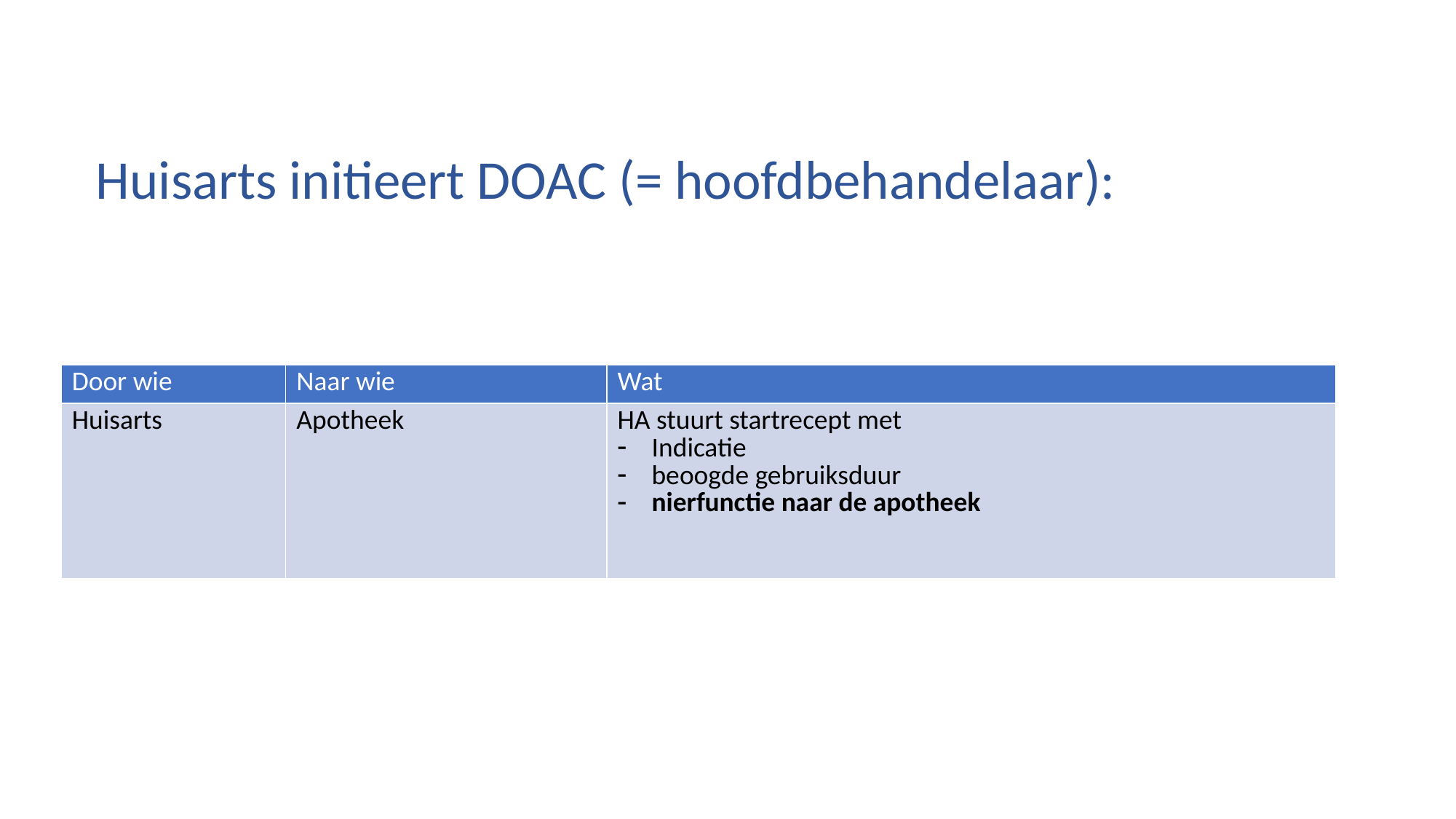

Huisarts initieert DOAC (= hoofdbehandelaar):
| Door wie | Naar wie | Wat |
| --- | --- | --- |
| Huisarts | Apotheek | HA stuurt startrecept met Indicatie beoogde gebruiksduur nierfunctie naar de apotheek |